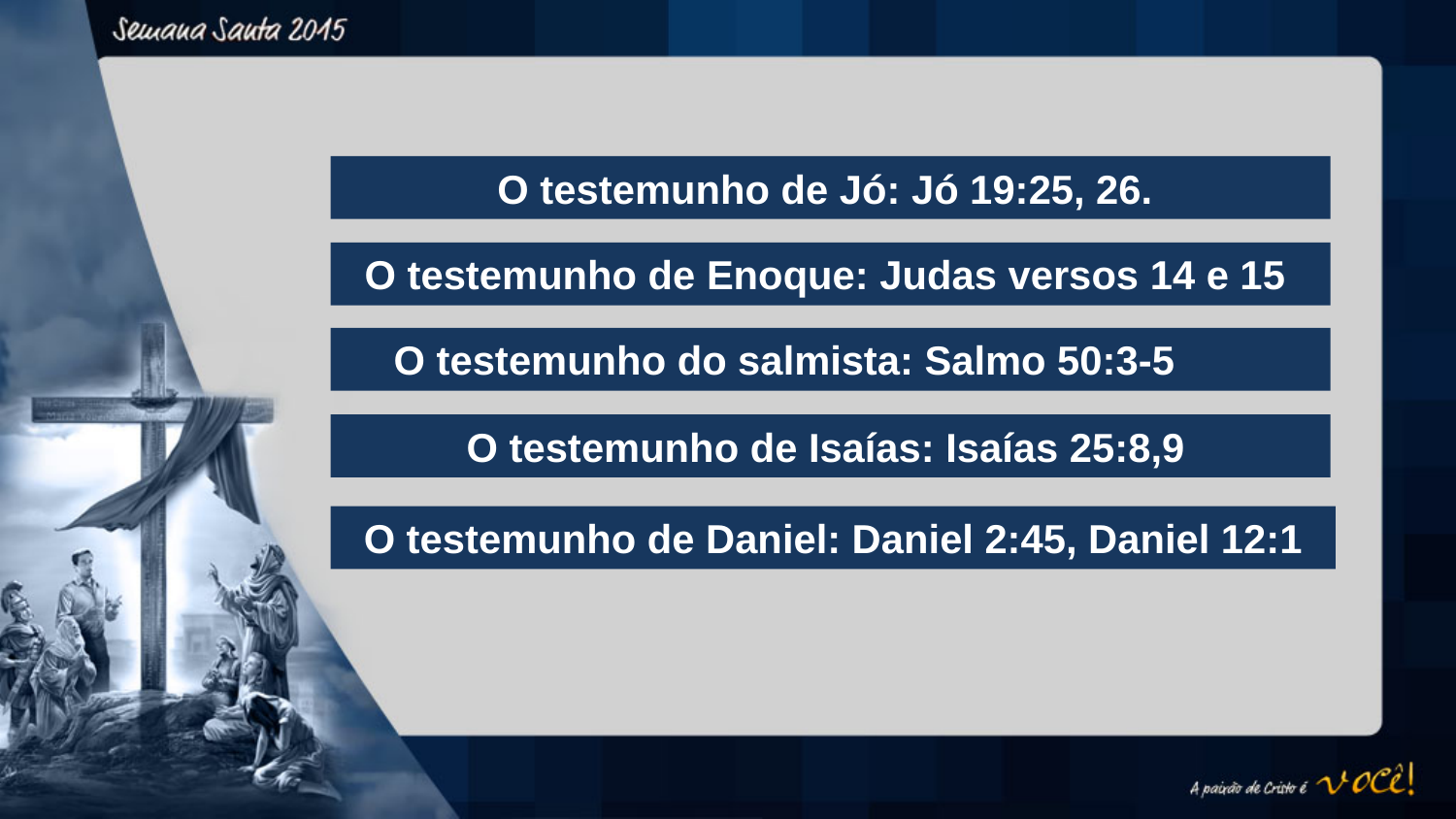

O testemunho de Jó: Jó 19:25, 26.
O testemunho de Enoque: Judas versos 14 e 15
O testemunho do salmista: Salmo 50:3-5
O testemunho de Isaías: Isaías 25:8,9
O testemunho de Daniel: Daniel 2:45, Daniel 12:1